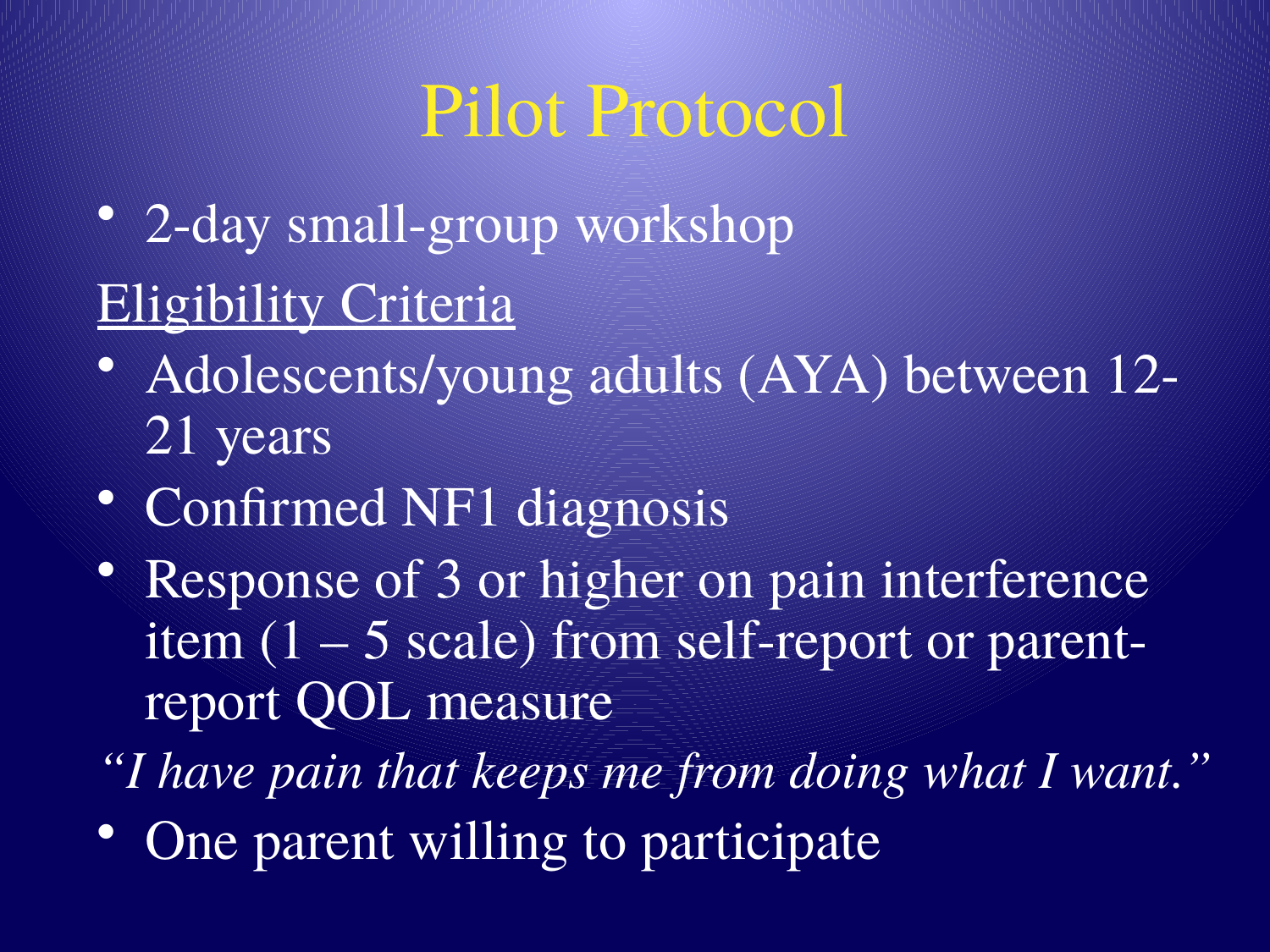

# Pilot Protocol
2-day small-group workshop
Eligibility Criteria
Adolescents/young adults (AYA) between 12-21 years
Confirmed NF1 diagnosis
Response of 3 or higher on pain interference item (1 – 5 scale) from self-report or parent-report QOL measure
“I have pain that keeps me from doing what I want.”
One parent willing to participate